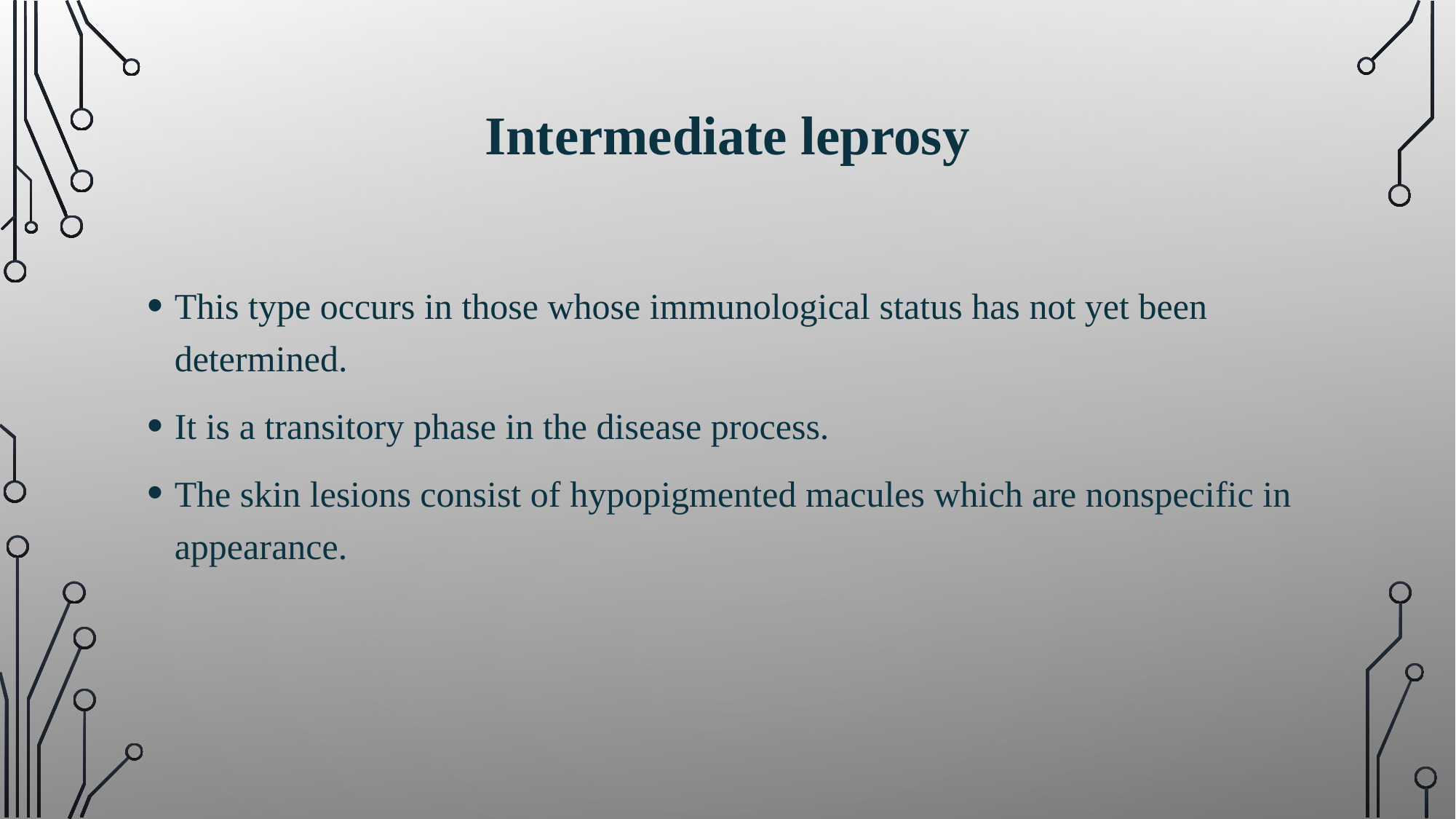

# Intermediate leprosy
This type occurs in those whose immunological status has not yet been determined.
It is a transitory phase in the disease process.
The skin lesions consist of hypopigmented macules which are nonspecific in appearance.